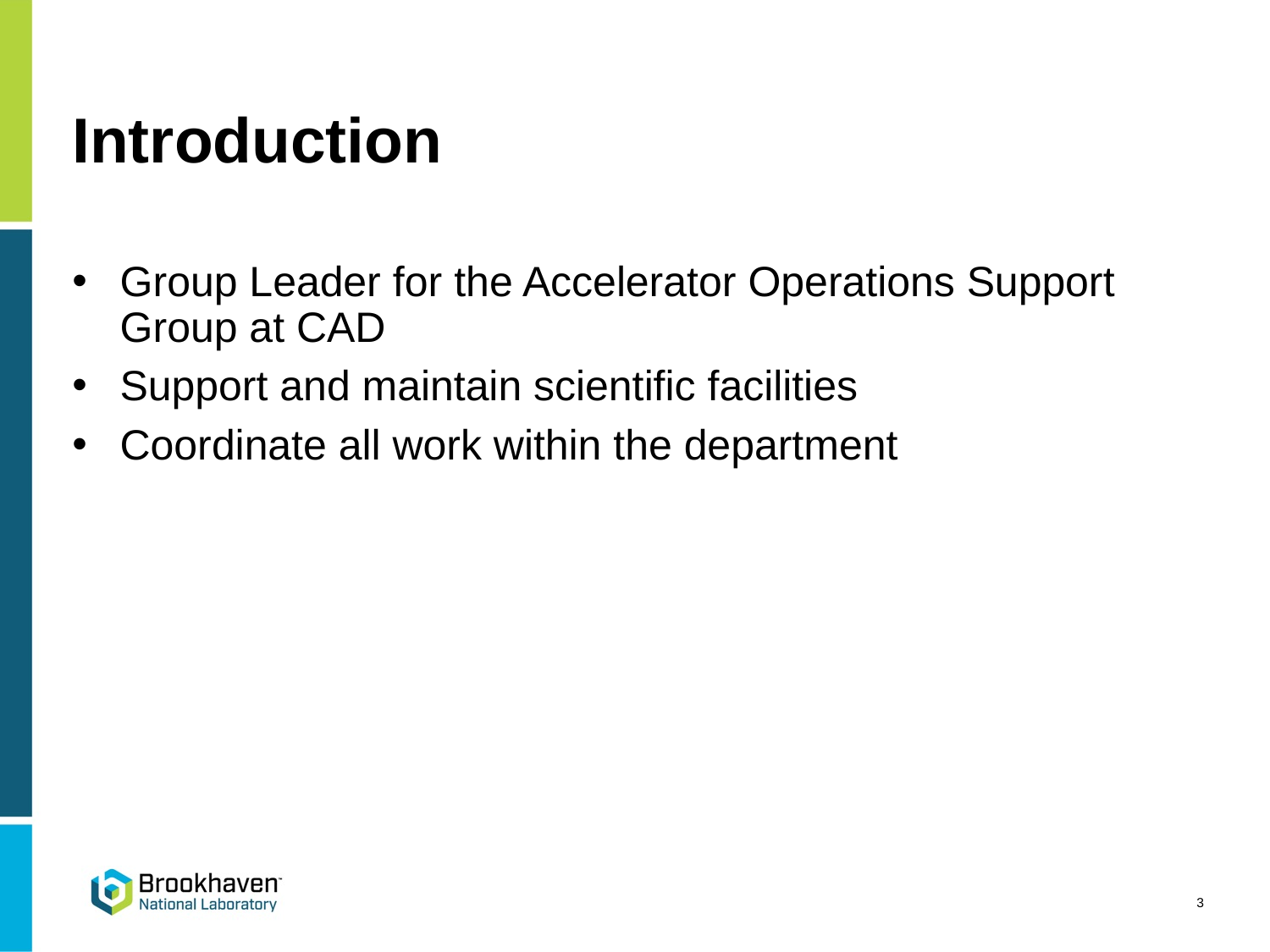

# Introduction
Group Leader for the Accelerator Operations Support Group at CAD
Support and maintain scientific facilities
Coordinate all work within the department
3